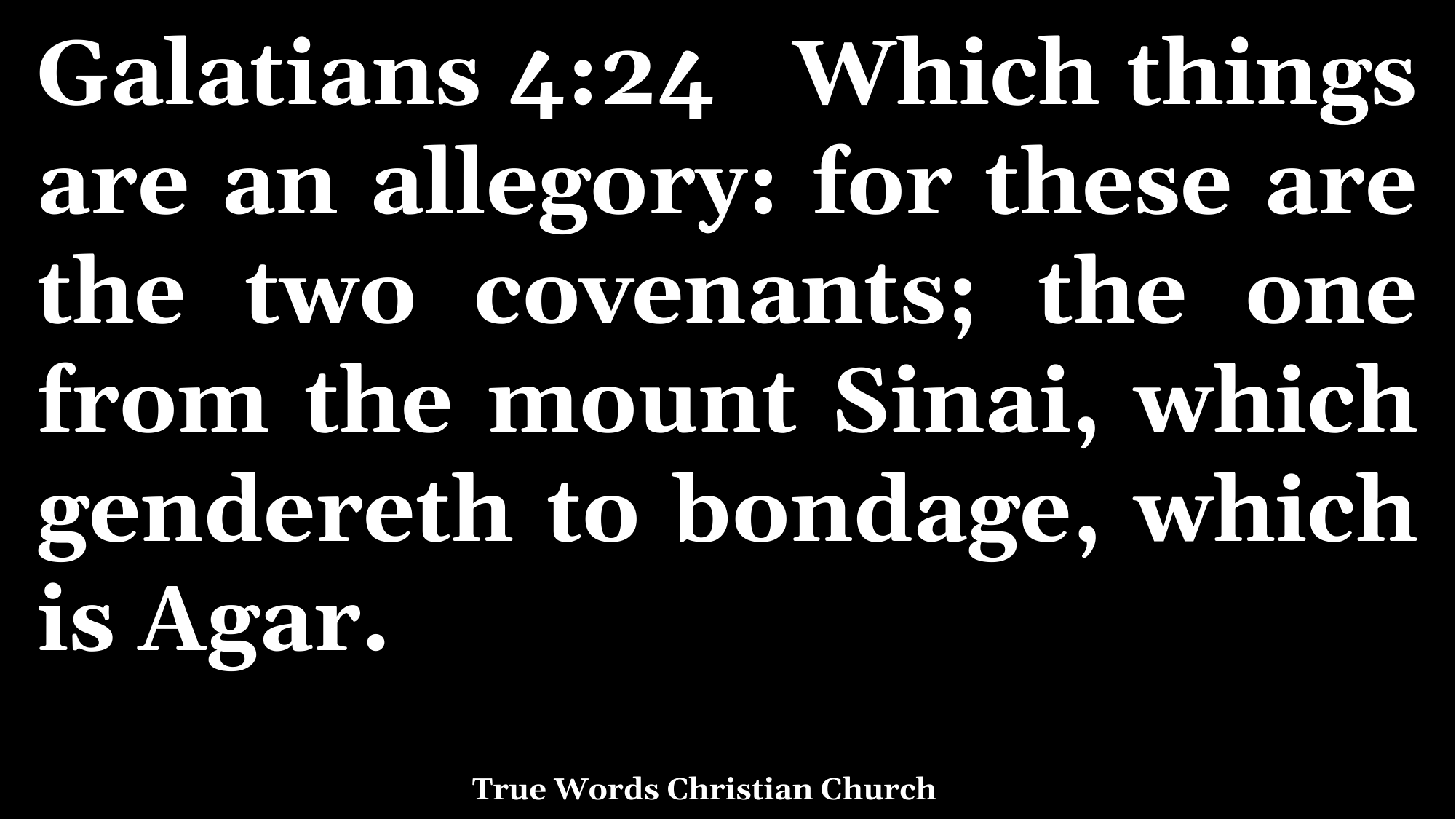

Galatians 4:24   Which things are an allegory: for these are the two covenants; the one from the mount Sinai, which gendereth to bondage, which is Agar.
True Words Christian Church